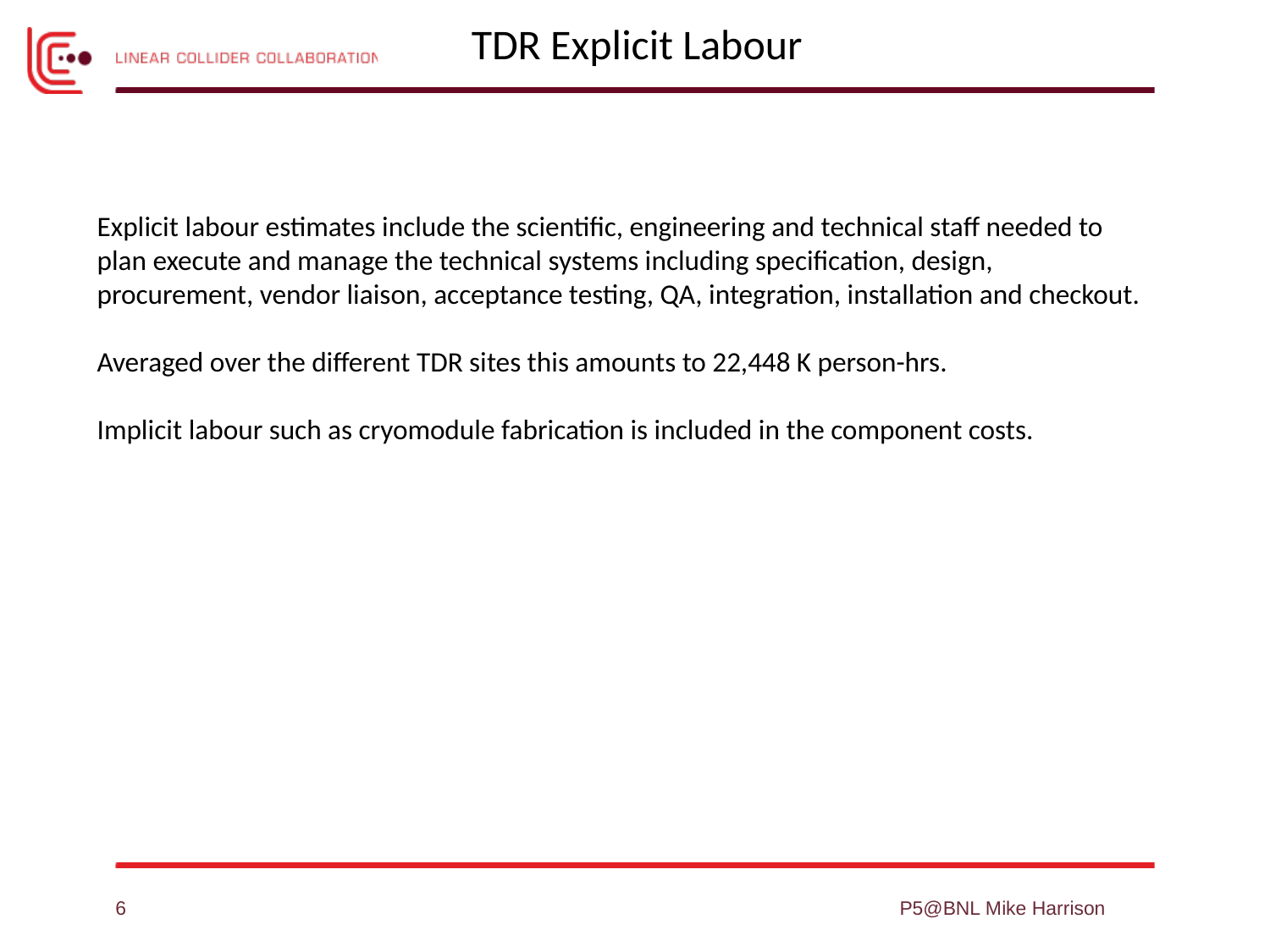

TDR Explicit Labour

Explicit labour estimates include the scientific, engineering and technical staff needed to plan execute and manage the technical systems including specification, design, procurement, vendor liaison, acceptance testing, QA, integration, installation and checkout.

Averaged over the different TDR sites this amounts to 22,448 K person-hrs.

Implicit labour such as cryomodule fabrication is included in the component costs.

6
P5@BNL Mike Harrison